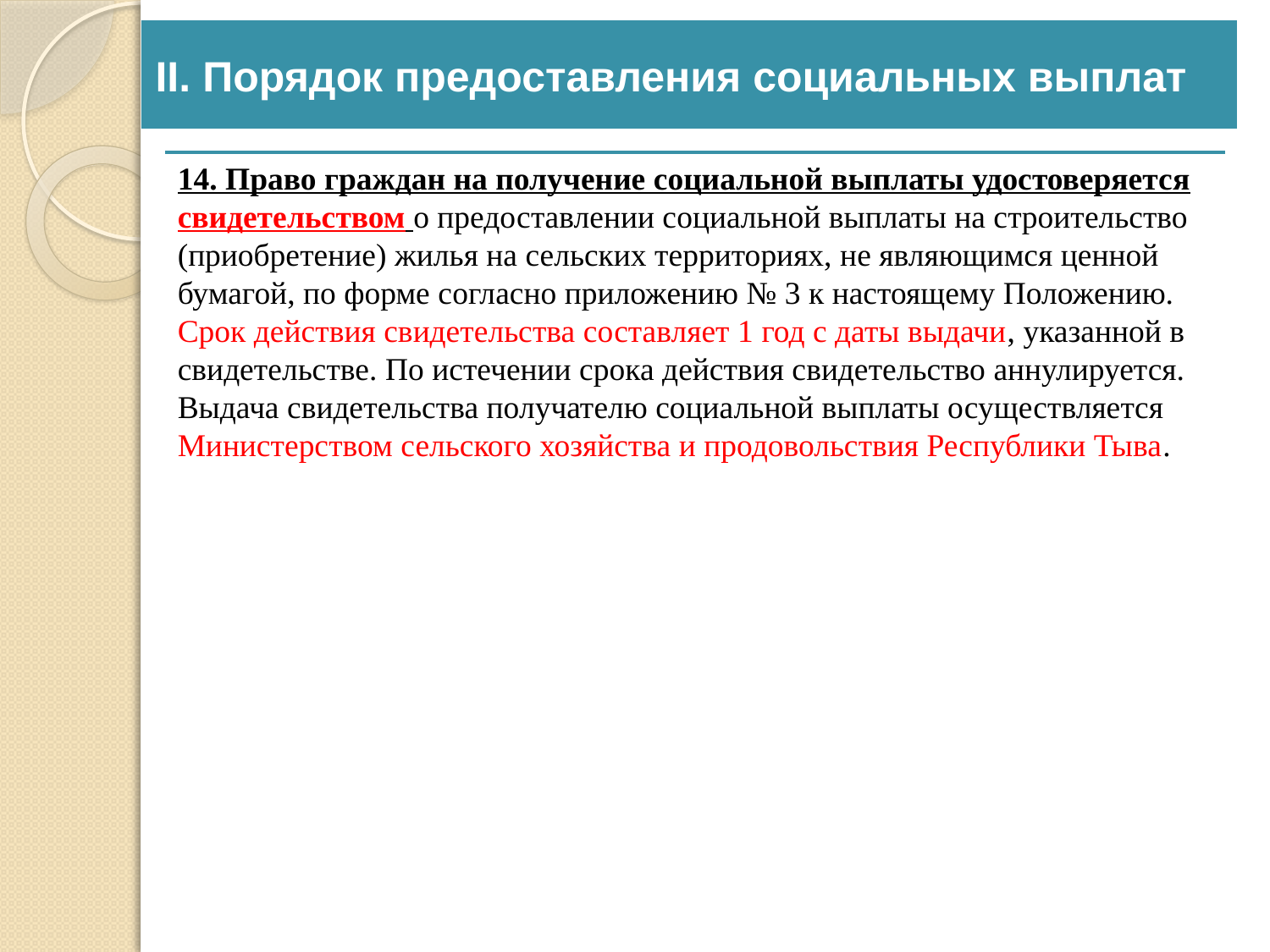

II. Порядок предоставления социальных выплат
14. Право граждан на получение социальной выплаты удостоверяется свидетельством о предоставлении социальной выплаты на строительство (приобретение) жилья на сельских территориях, не являющимся ценной бумагой, по форме согласно приложению № 3 к настоящему Положению. Срок действия свидетельства составляет 1 год с даты выдачи, указанной в свидетельстве. По истечении срока действия свидетельство аннулируется.
Выдача свидетельства получателю социальной выплаты осуществляется Министерством сельского хозяйства и продовольствия Республики Тыва.